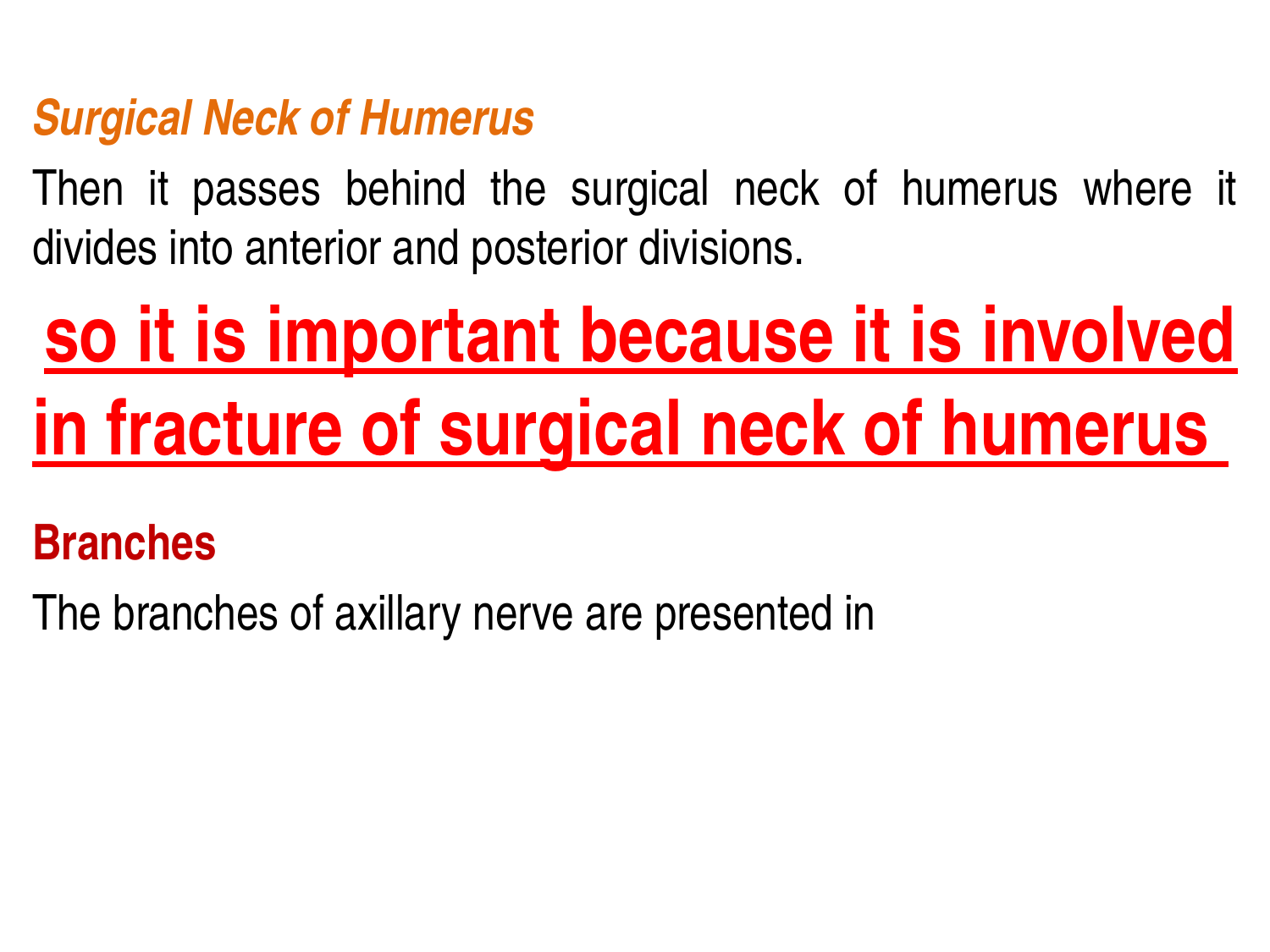

Surgical Neck of Humerus
Then it passes behind the surgical neck of humerus where it divides into anterior and posterior divisions.
 so it is important because it is involved in fracture of surgical neck of humerus
Branches
The branches of axillary nerve are presented in